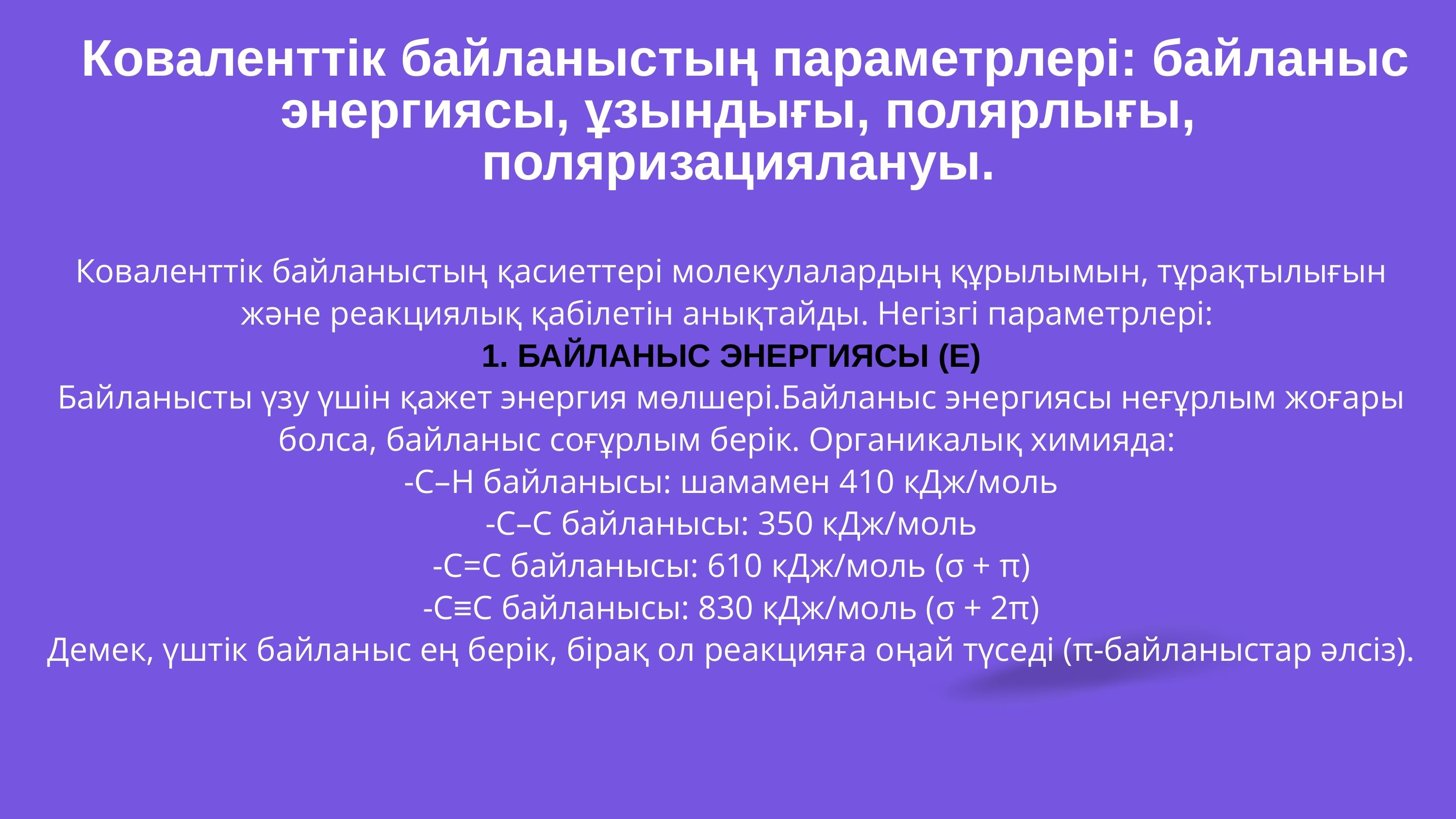

Коваленттік байланыстың параметрлері: байланыс энергиясы, ұзындығы, полярлығы, поляризациялануы.
 Коваленттік байланыстың қасиеттері молекулалардың құрылымын, тұрақтылығын және реакциялық қабілетін анықтайды. Негізгі параметрлері:
 1. БАЙЛАНЫС ЭНЕРГИЯСЫ (E)
 Байланысты үзу үшін қажет энергия мөлшері.Байланыс энергиясы неғұрлым жоғары болса, байланыс соғұрлым берік. Органикалық химияда:
 -C–H байланысы: шамамен 410 кДж/моль
 -C–C байланысы: 350 кДж/моль
 -C=C байланысы: 610 кДж/моль (σ + π)
 -C≡C байланысы: 830 кДж/моль (σ + 2π)
 Демек, үштік байланыс ең берік, бірақ ол реакцияға оңай түседі (π-байланыстар әлсіз).